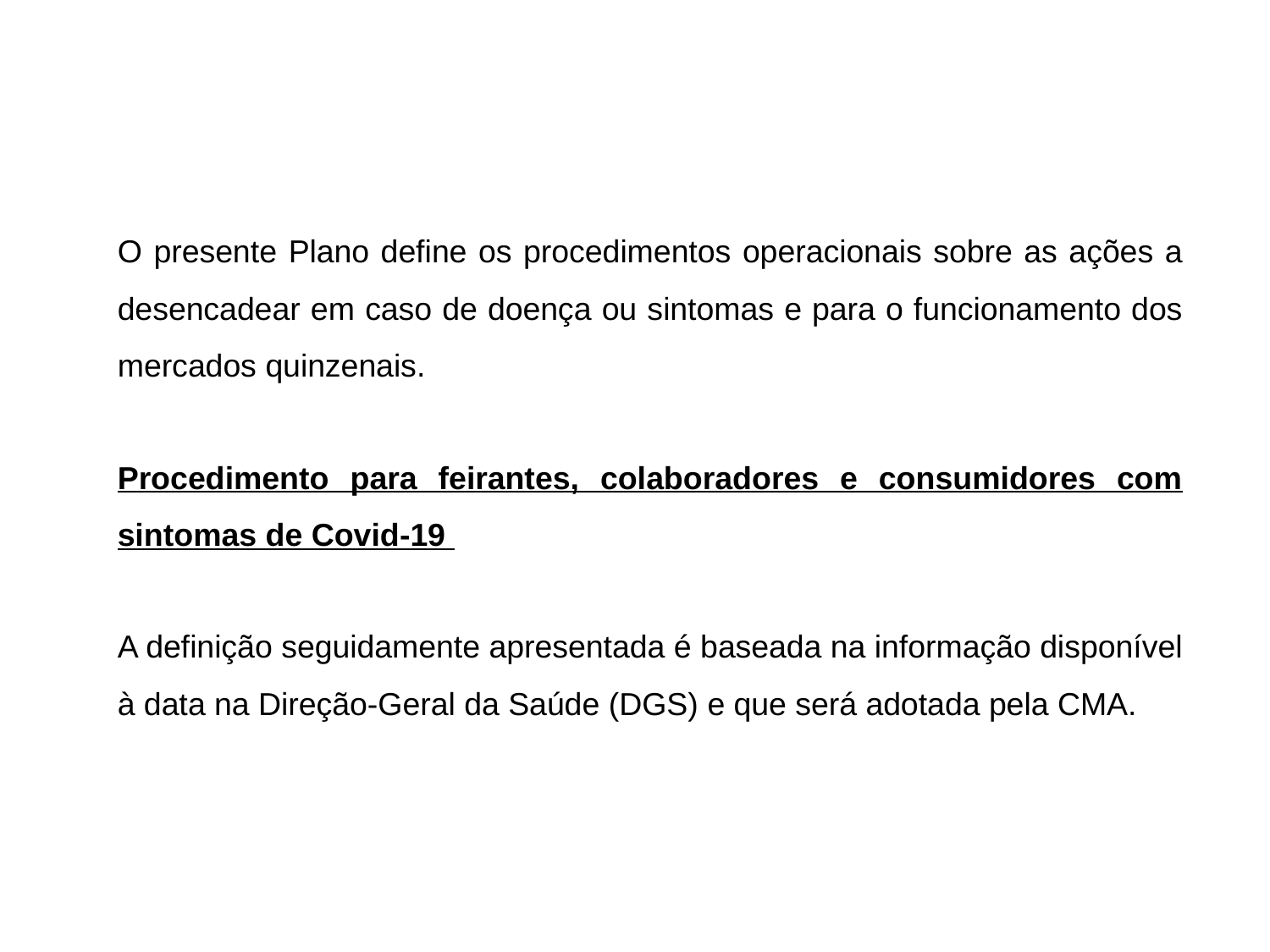

O presente Plano define os procedimentos operacionais sobre as ações a desencadear em caso de doença ou sintomas e para o funcionamento dos mercados quinzenais.

Procedimento para feirantes, colaboradores e consumidores com sintomas de Covid-19

A definição seguidamente apresentada é baseada na informação disponível à data na Direção-Geral da Saúde (DGS) e que será adotada pela CMA.